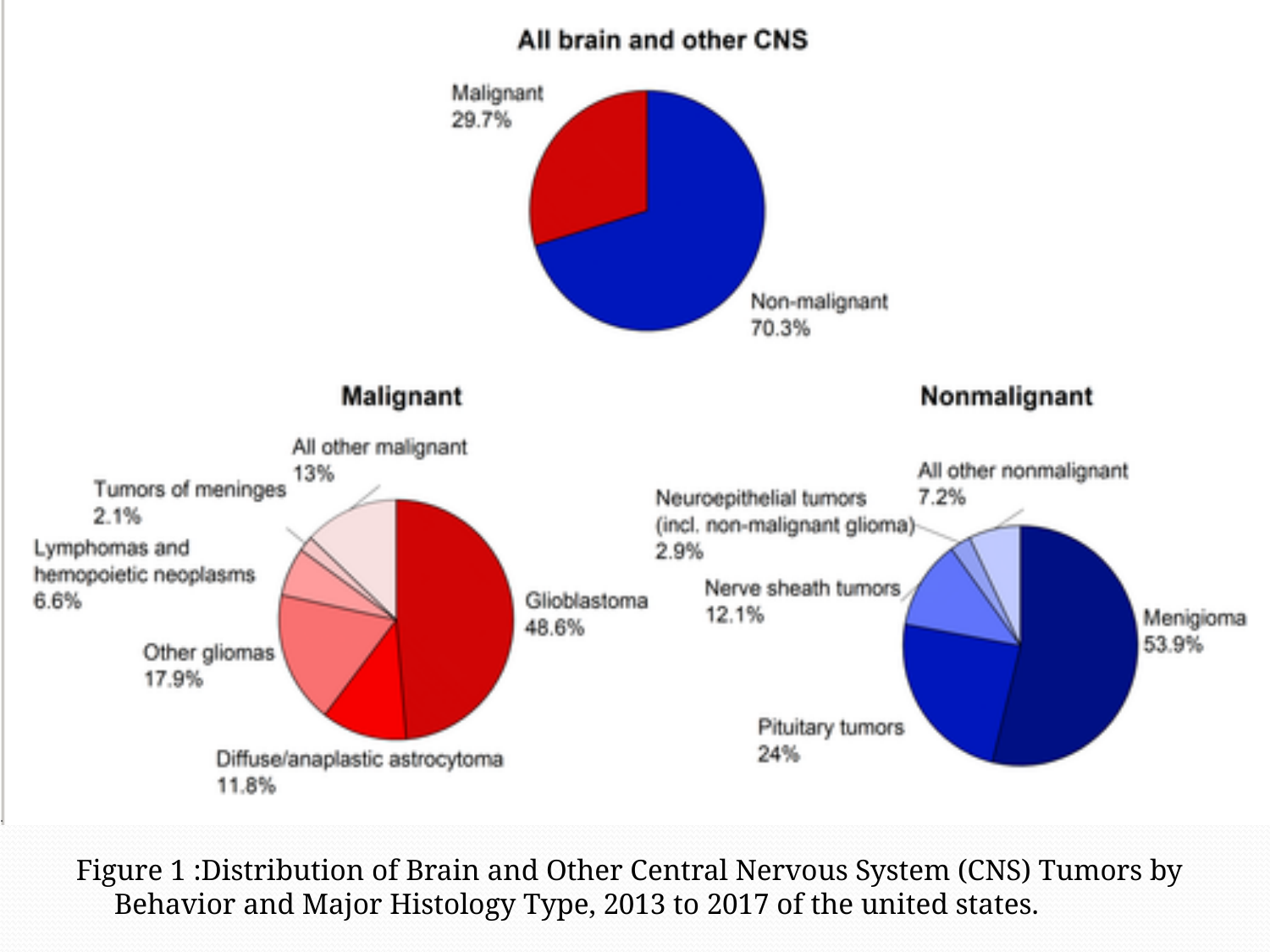

# .
Figure 1 :Distribution of Brain and Other Central Nervous System (CNS) Tumors by Behavior and Major Histology Type, 2013 to 2017 of the united states.